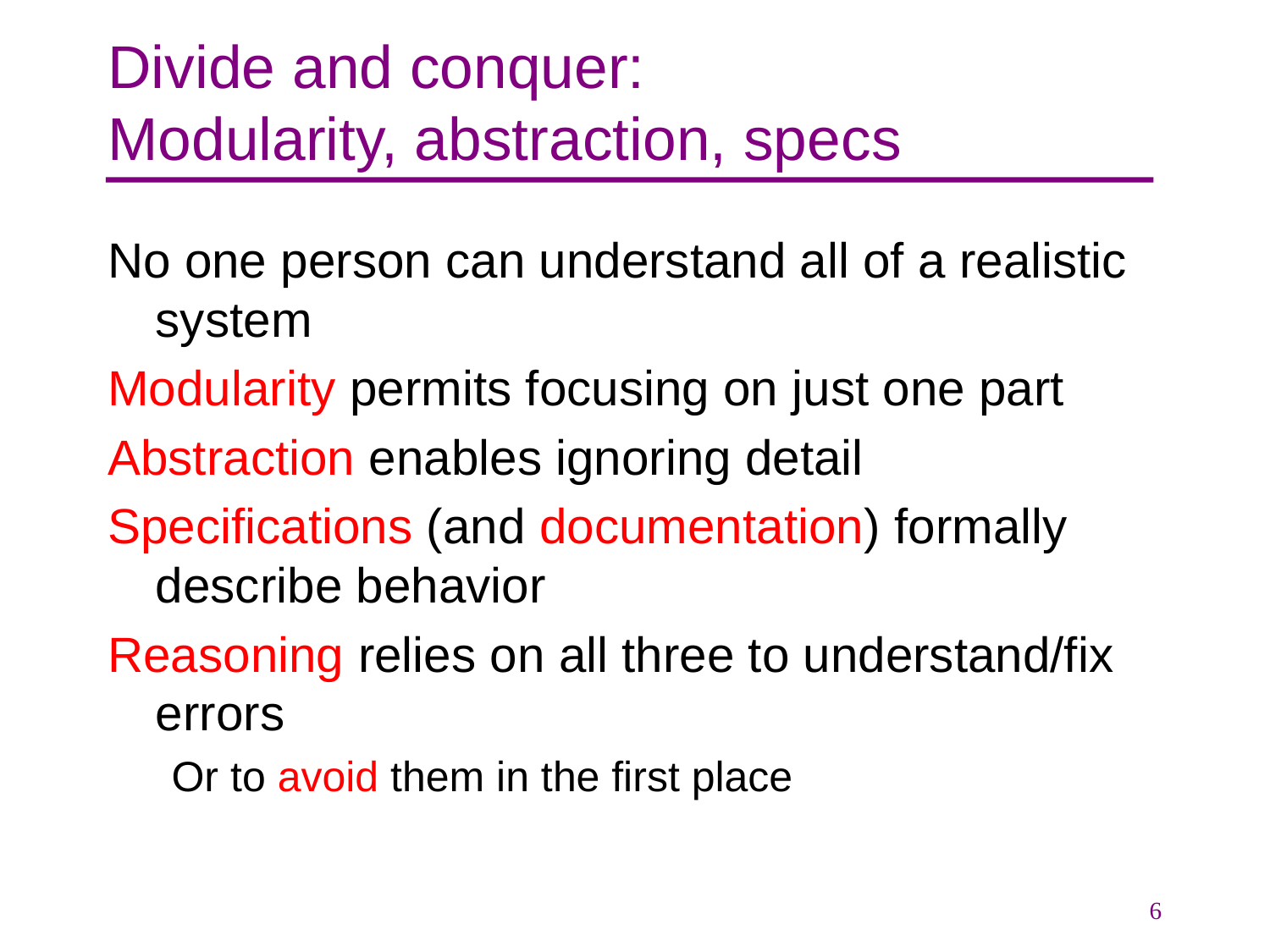

# Divide and conquer: Modularity, abstraction, specs
No one person can understand all of a realistic system
Modularity permits focusing on just one part
Abstraction enables ignoring detail
Specifications (and documentation) formally describe behavior
Reasoning relies on all three to understand/fix errors
Or to avoid them in the first place

6